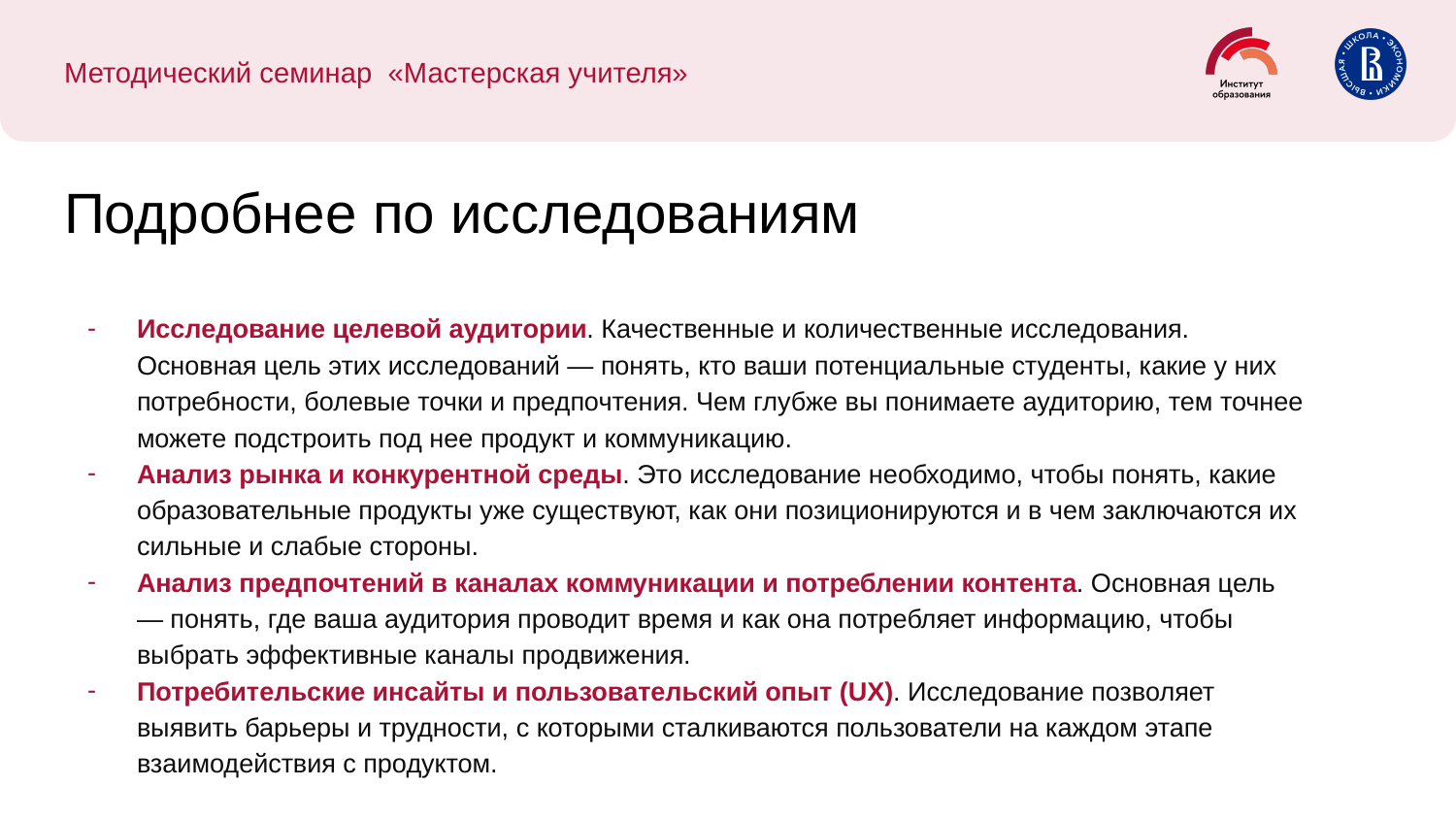

Методический семинар  «Мастерская учителя»
# Подробнее по исследованиям
Исследование целевой аудитории. Качественные и количественные исследования. Основная цель этих исследований — понять, кто ваши потенциальные студенты, какие у них потребности, болевые точки и предпочтения. Чем глубже вы понимаете аудиторию, тем точнее можете подстроить под нее продукт и коммуникацию.
Анализ рынка и конкурентной среды. Это исследование необходимо, чтобы понять, какие образовательные продукты уже существуют, как они позиционируются и в чем заключаются их сильные и слабые стороны.
Анализ предпочтений в каналах коммуникации и потреблении контента. Основная цель — понять, где ваша аудитория проводит время и как она потребляет информацию, чтобы выбрать эффективные каналы продвижения.
Потребительские инсайты и пользовательский опыт (UX). Исследование позволяет выявить барьеры и трудности, с которыми сталкиваются пользователи на каждом этапе взаимодействия с продуктом.